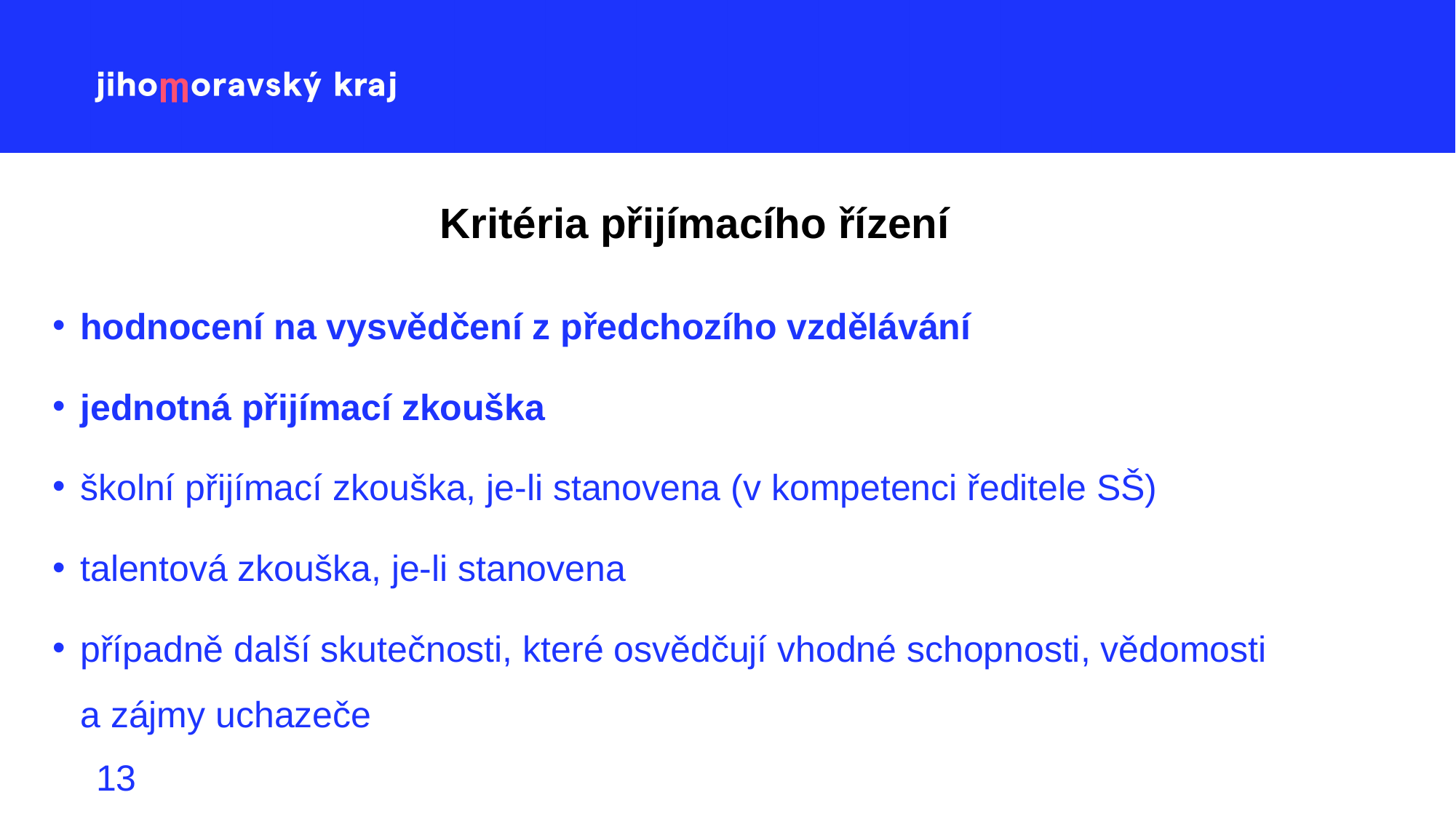

# Kritéria přijímacího řízení
hodnocení na vysvědčení z předchozího vzdělávání
jednotná přijímací zkouška
školní přijímací zkouška, je-li stanovena (v kompetenci ředitele SŠ)
talentová zkouška, je-li stanovena
případně další skutečnosti, které osvědčují vhodné schopnosti, vědomosti
a zájmy uchazeče